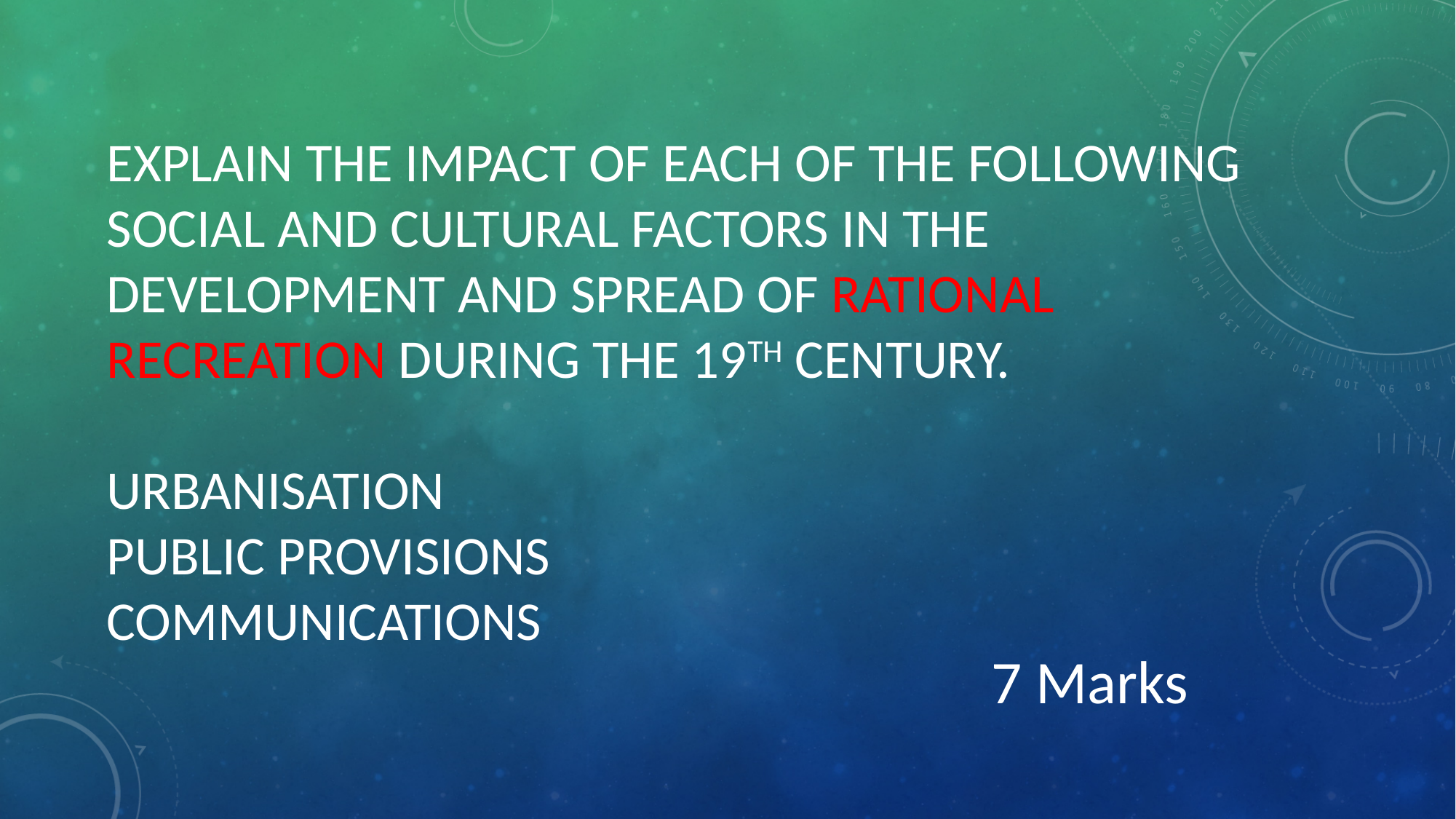

# Explain the impact of each of the following social and cultural factors in the development and spread of rational recreation during the 19th century. Urbanisation Public Provisions Communications
7 Marks